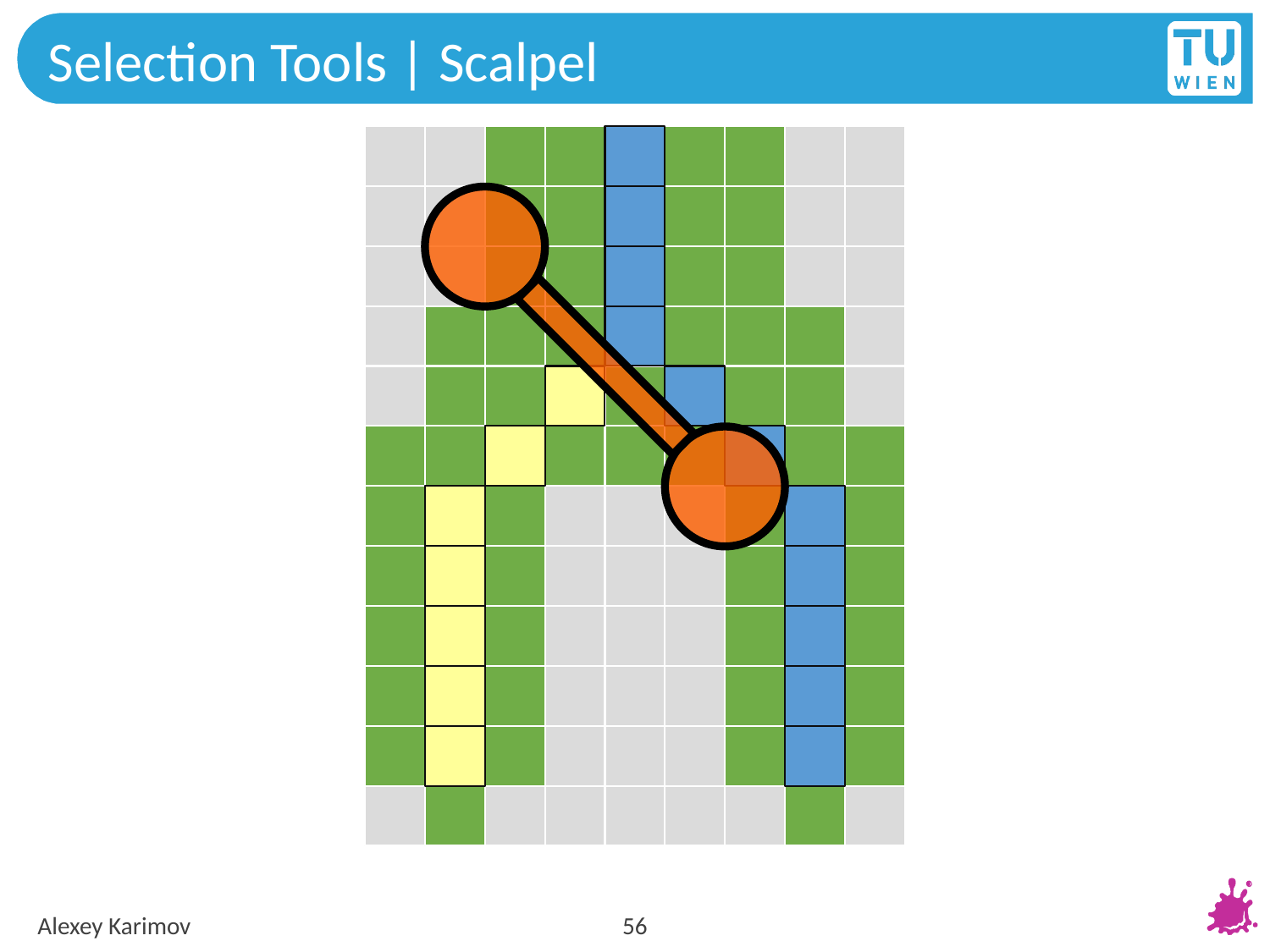

# Selection Tools | Scalpel

56
Alexey Karimov